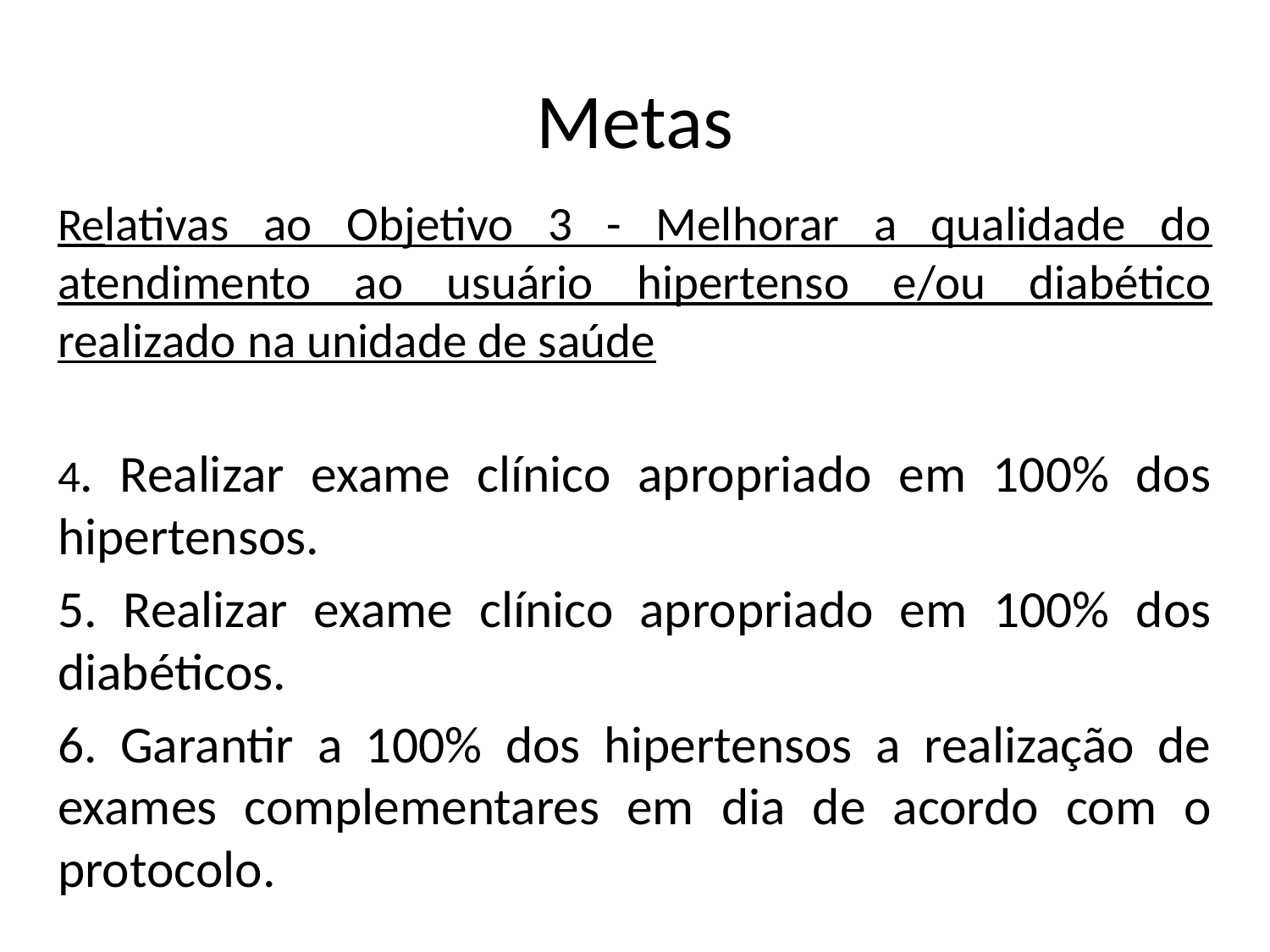

# Metas
Relativas ao Objetivo 3 - Melhorar a qualidade do atendimento ao usuário hipertenso e/ou diabético realizado na unidade de saúde

4. Realizar exame clínico apropriado em 100% dos hipertensos.
5. Realizar exame clínico apropriado em 100% dos diabéticos.
6. Garantir a 100% dos hipertensos a realização de exames complementares em dia de acordo com o protocolo.